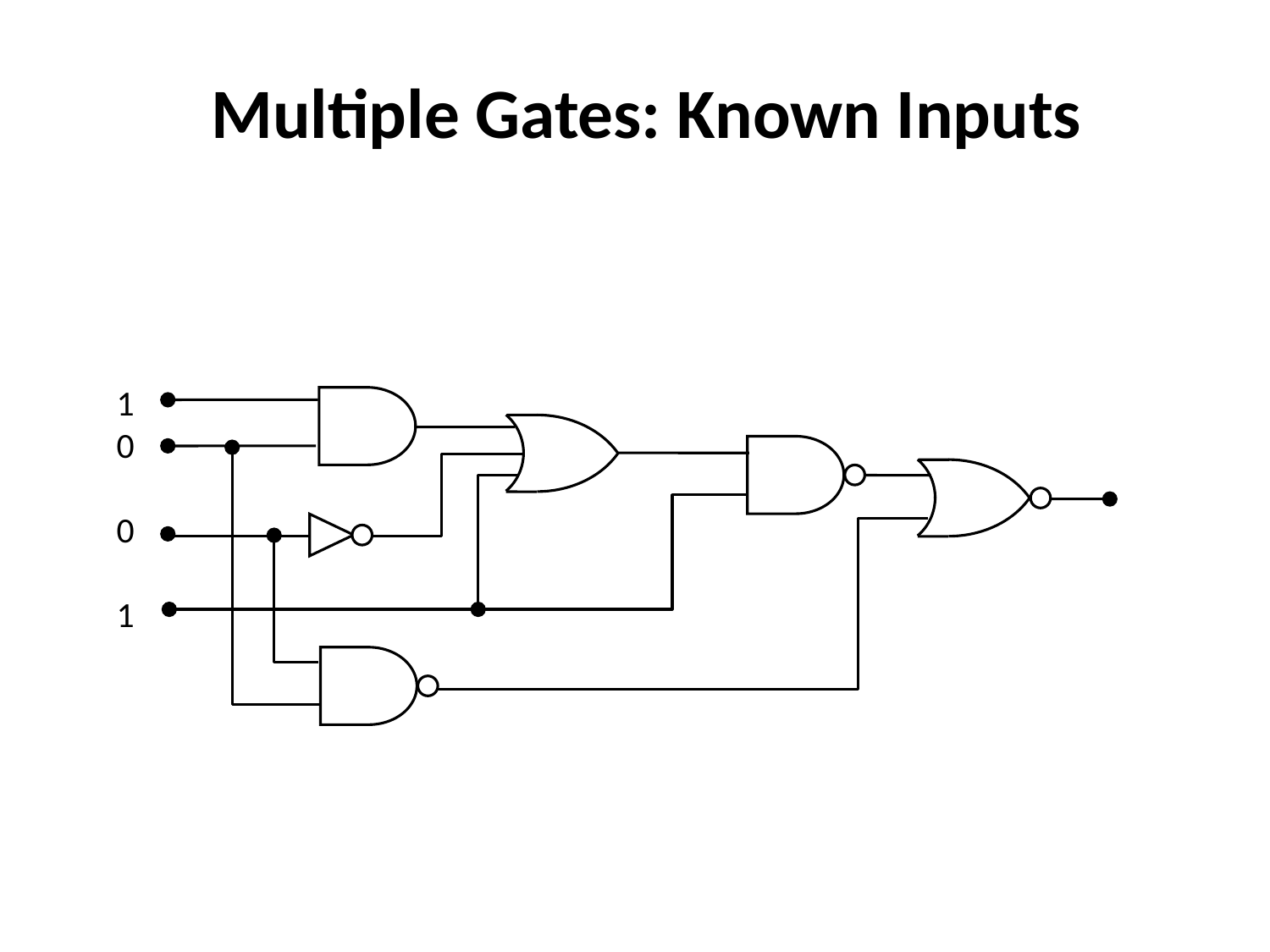

Multiple Gates: Known Inputs
1
0

0

1